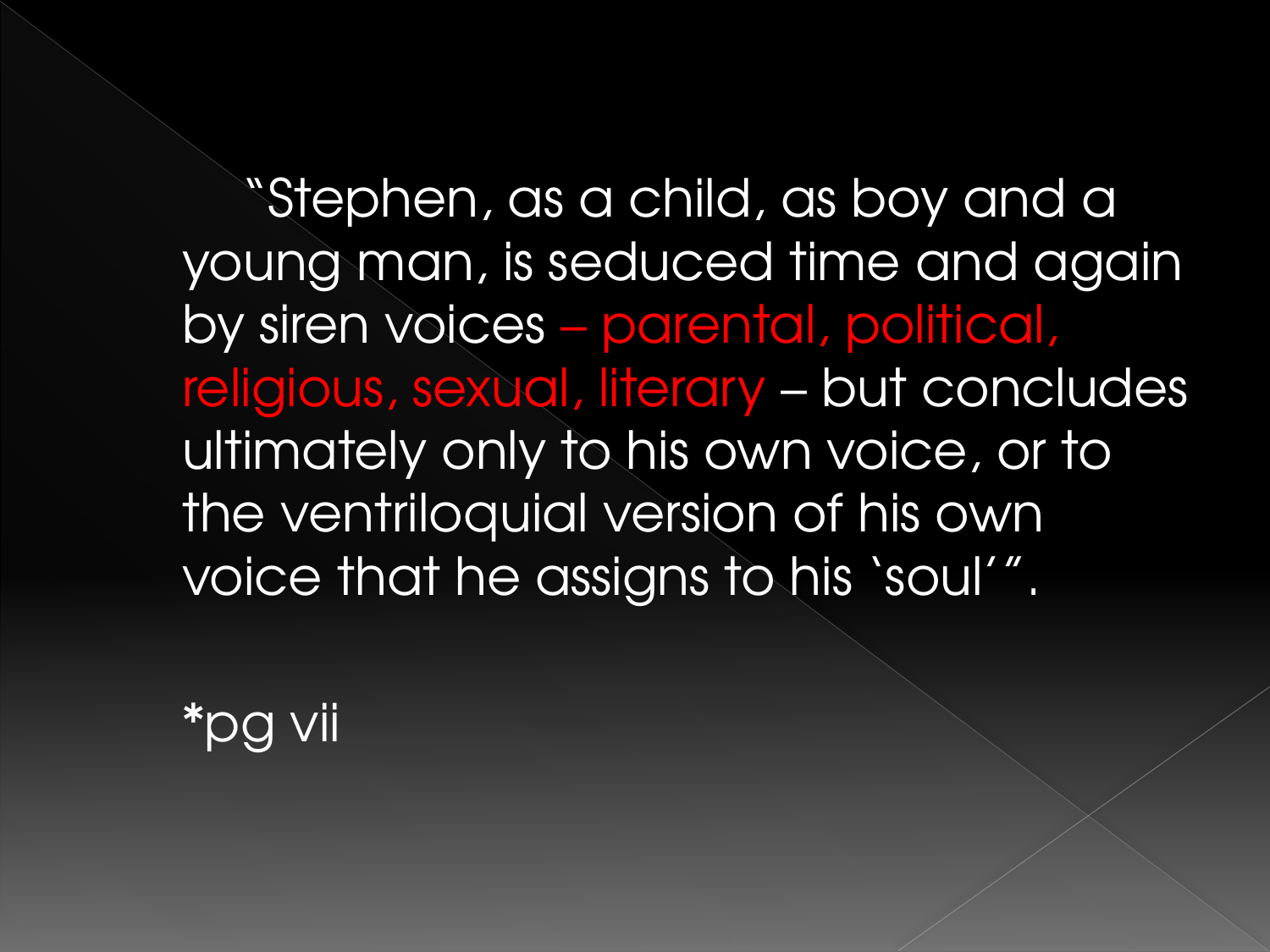

#
		     “Stephen, as a child, as boy and a young man, is seduced time and again by siren voices – parental, political, religious, sexual, literary – but concludes ultimately only to his own voice, or to the ventriloquial version of his own voice that he assigns to his ‘soul’”.

															*pg vii